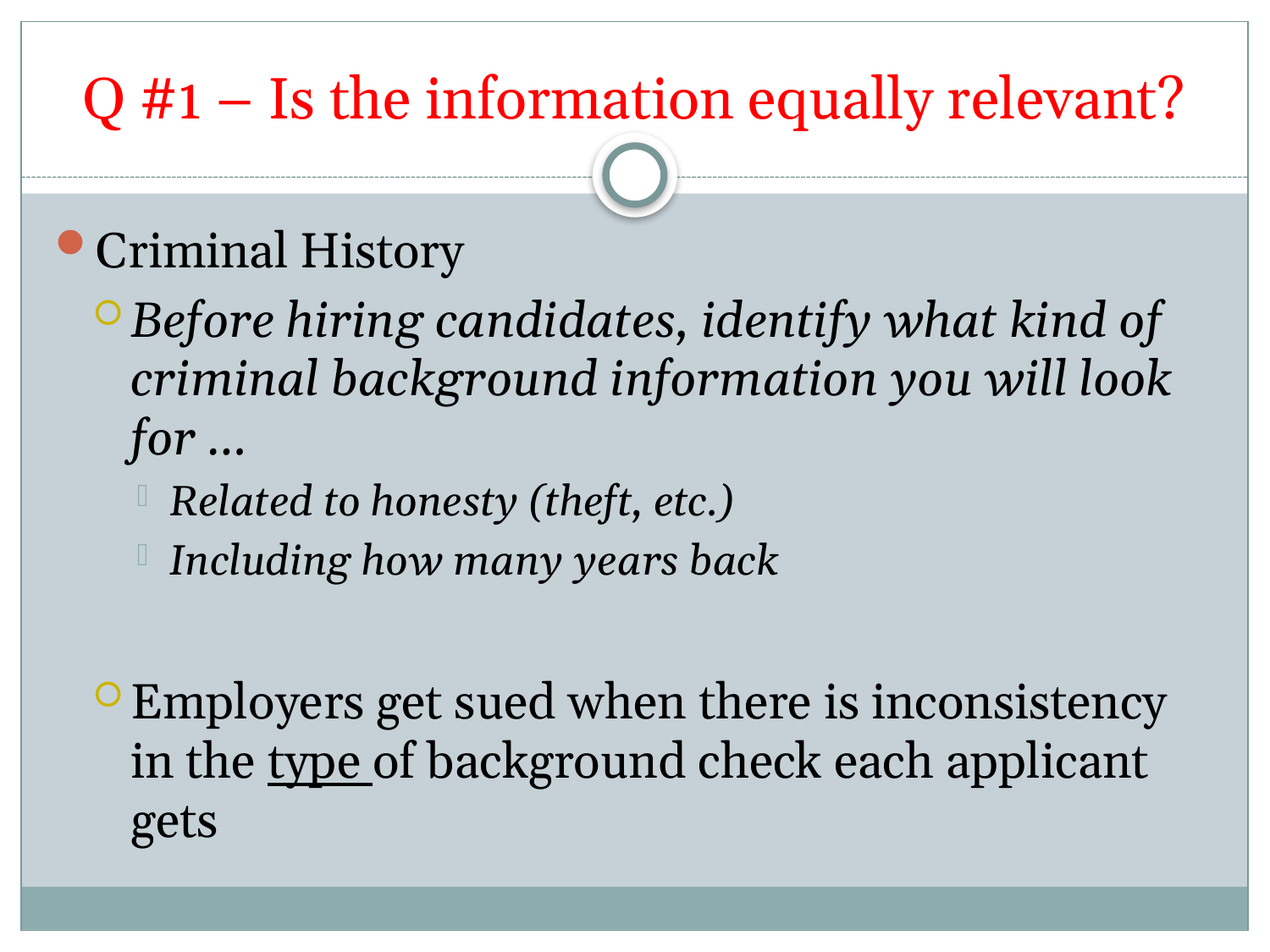

# Q #1 – Is the information equally relevant?
Criminal History
Before hiring candidates, identify what kind of criminal background information you will look for …
Related to honesty (theft, etc.)
Including how many years back

Employers get sued when there is inconsistency in the type of background check each applicant gets